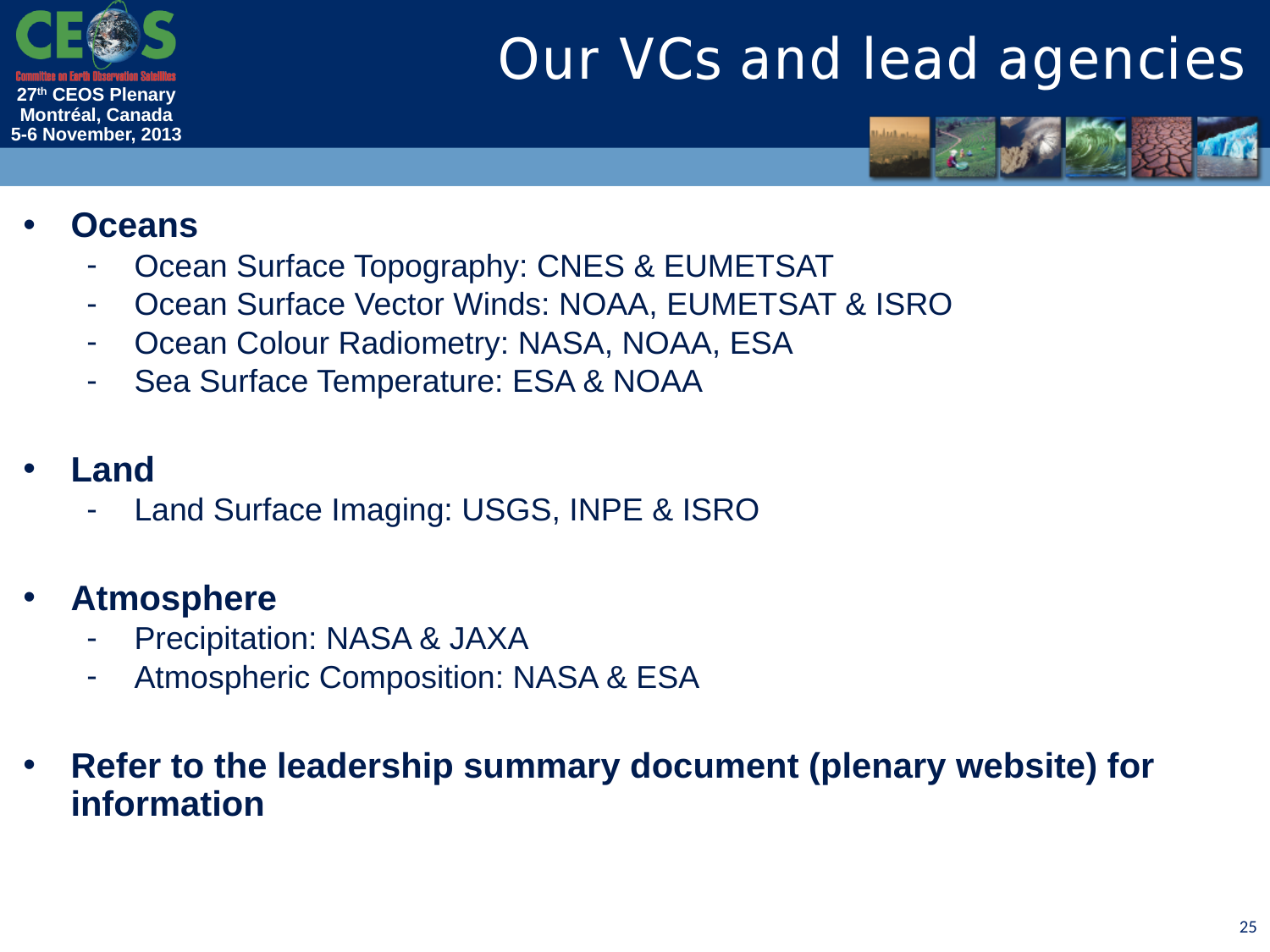

Our VCs and lead agencies
Oceans
Ocean Surface Topography: CNES & EUMETSAT
Ocean Surface Vector Winds: NOAA, EUMETSAT & ISRO
Ocean Colour Radiometry: NASA, NOAA, ESA
Sea Surface Temperature: ESA & NOAA

Land
Land Surface Imaging: USGS, INPE & ISRO

Atmosphere
Precipitation: NASA & JAXA
Atmospheric Composition: NASA & ESA

Refer to the leadership summary document (plenary website) for information

25